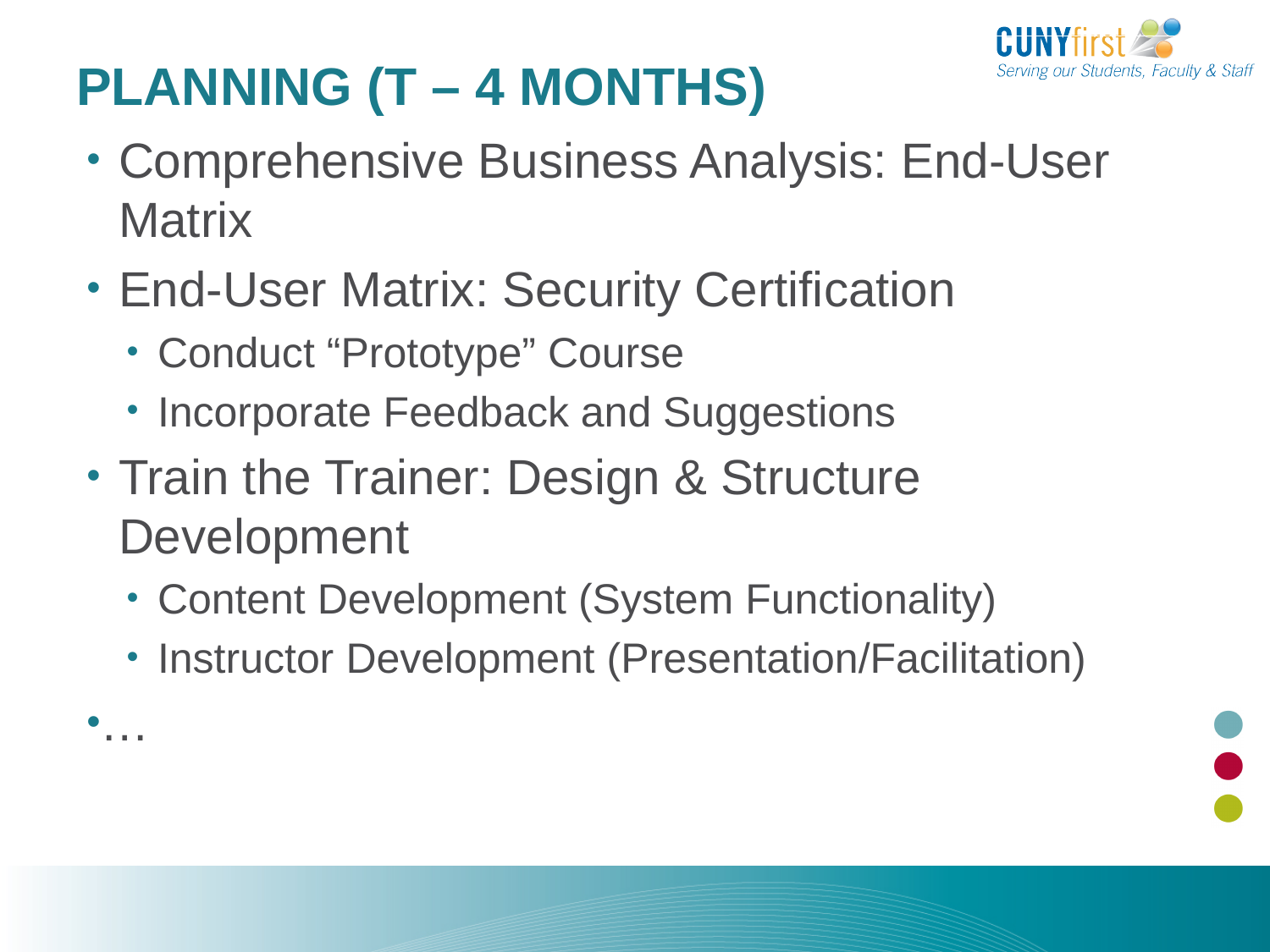

Planning
# Planning (T – 4 months)
Comprehensive Business Analysis: End-User Matrix
End-User Matrix: Security Certification
Conduct “Prototype” Course
Incorporate Feedback and Suggestions
Train the Trainer: Design & Structure Development
Content Development (System Functionality)
Instructor Development (Presentation/Facilitation)
…